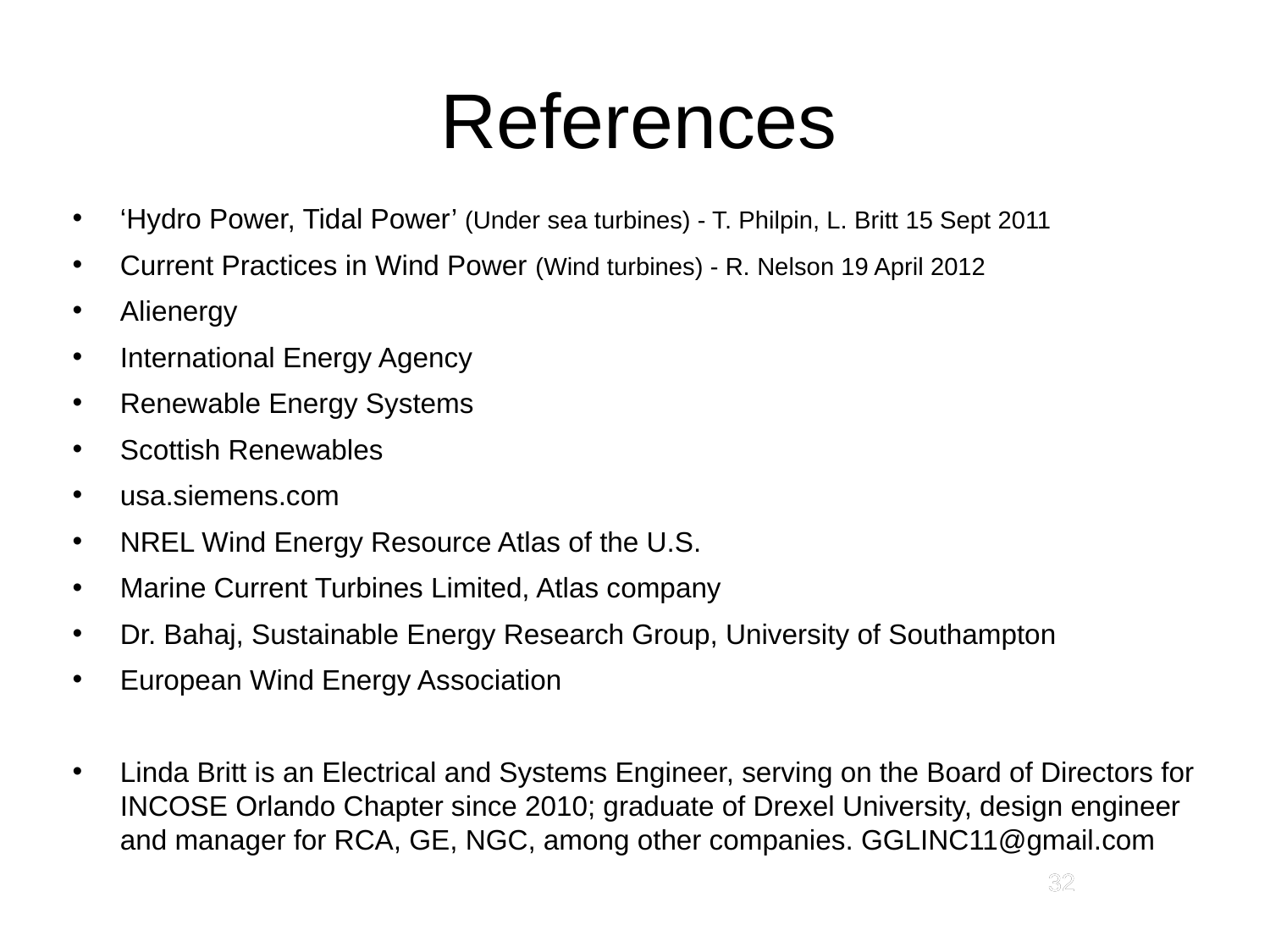

# References
‘Hydro Power, Tidal Power’ (Under sea turbines) - T. Philpin, L. Britt 15 Sept 2011
Current Practices in Wind Power (Wind turbines) - R. Nelson 19 April 2012
Alienergy
International Energy Agency
Renewable Energy Systems
Scottish Renewables
usa.siemens.com
NREL Wind Energy Resource Atlas of the U.S.
Marine Current Turbines Limited, Atlas company
Dr. Bahaj, Sustainable Energy Research Group, University of Southampton
European Wind Energy Association

Linda Britt is an Electrical and Systems Engineer, serving on the Board of Directors for INCOSE Orlando Chapter since 2010; graduate of Drexel University, design engineer and manager for RCA, GE, NGC, among other companies. GGLINC11@gmail.com
32
32